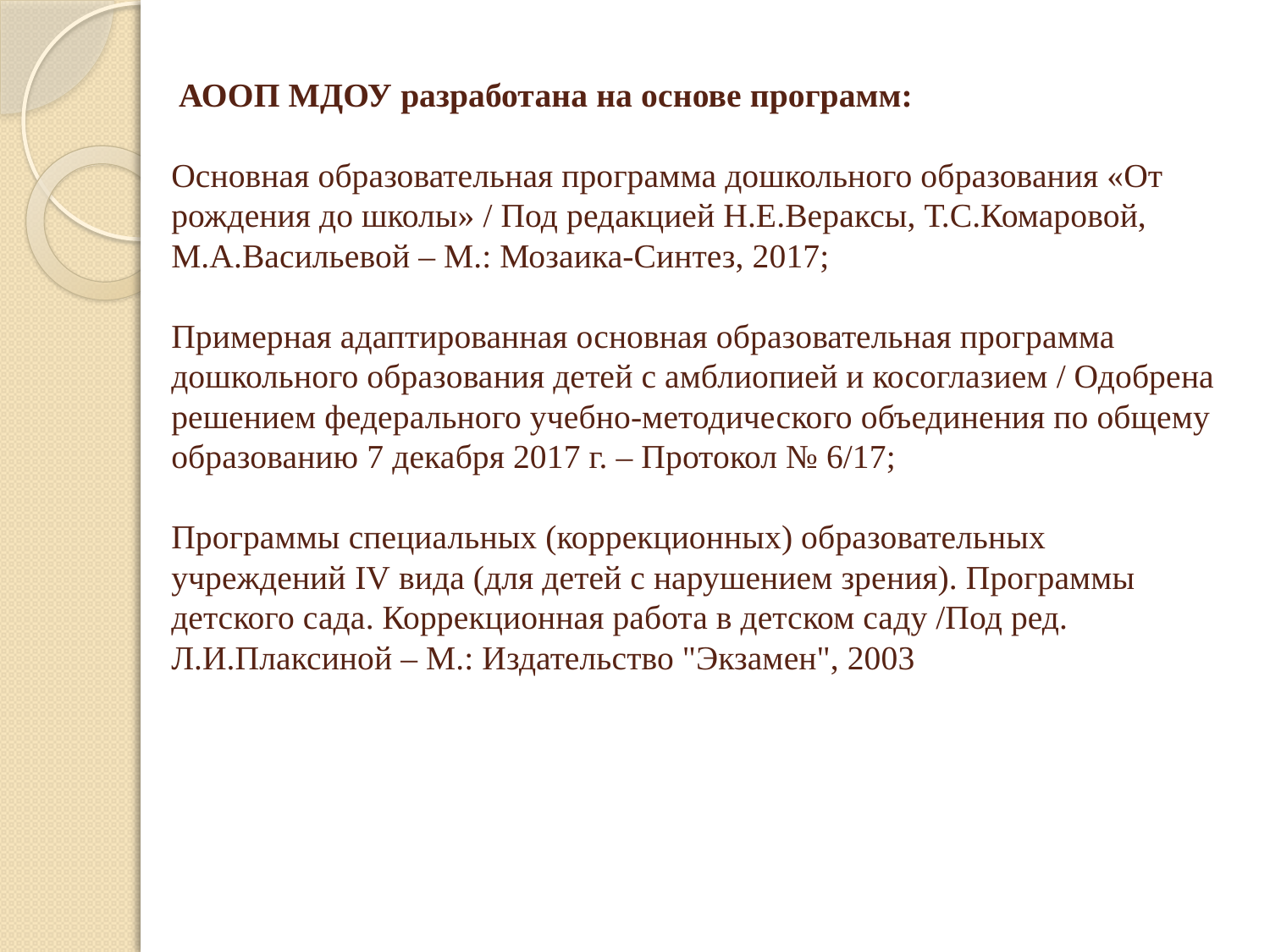

# АООП МДОУ разработана на основе программ: Основная образовательная программа дошкольного образования «От рождения до школы» / Под редакцией Н.Е.Вераксы, Т.С.Комаровой, М.А.Васильевой – М.: Мозаика-Синтез, 2017; Примерная адаптированная основная образовательная программа дошкольного образования детей с амблиопией и косоглазием / Одобрена решением федерального учебно-методического объединения по общему образованию 7 декабря 2017 г. – Протокол № 6/17; Программы специальных (коррекционных) образовательных учреждений IV вида (для детей с нарушением зрения). Программы детского сада. Коррекционная работа в детском саду /Под ред. Л.И.Плаксиной – М.: Издательство "Экзамен", 2003